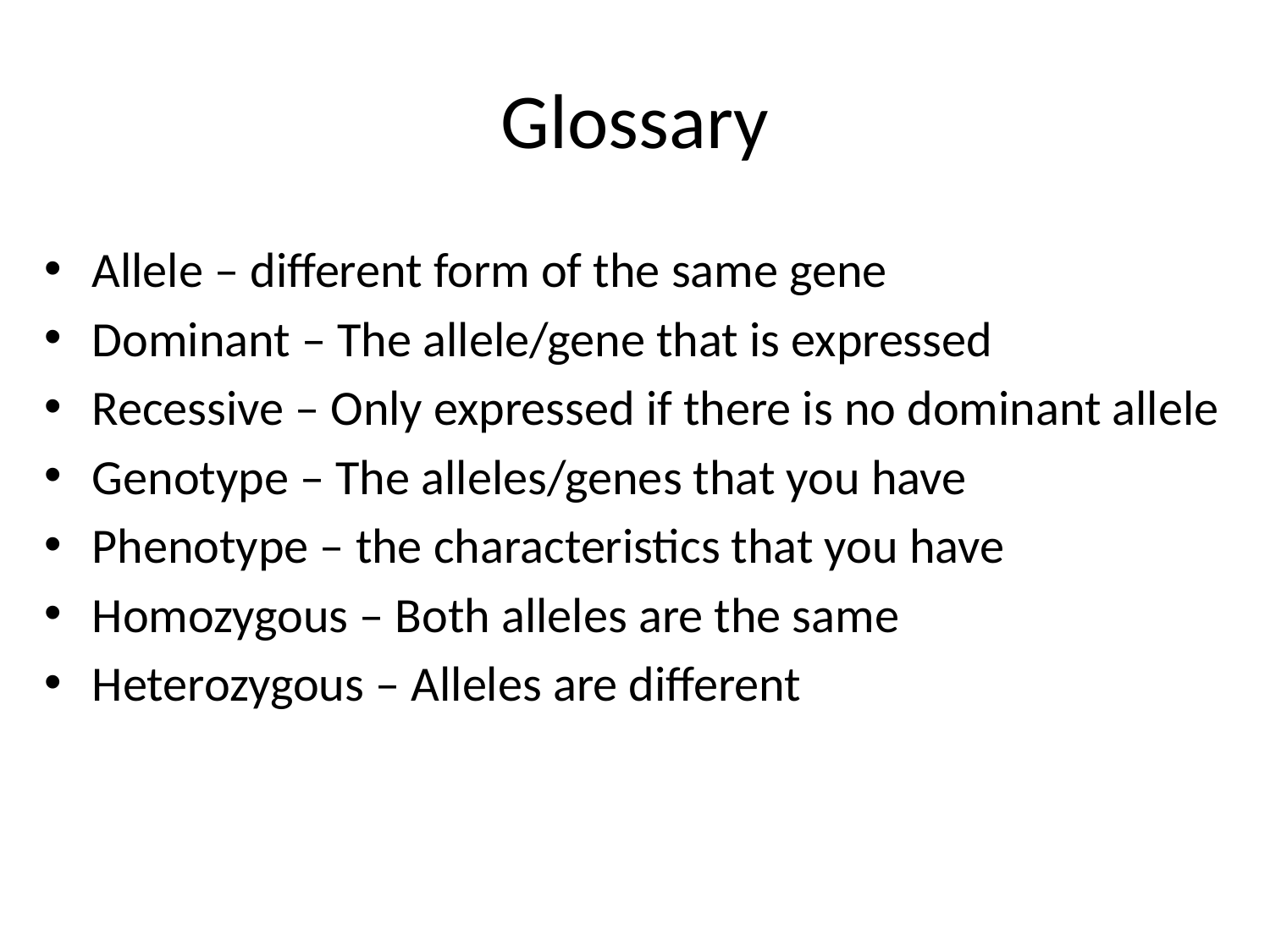

# Glossary
Allele – different form of the same gene
Dominant – The allele/gene that is expressed
Recessive – Only expressed if there is no dominant allele
Genotype – The alleles/genes that you have
Phenotype – the characteristics that you have
Homozygous – Both alleles are the same
Heterozygous – Alleles are different